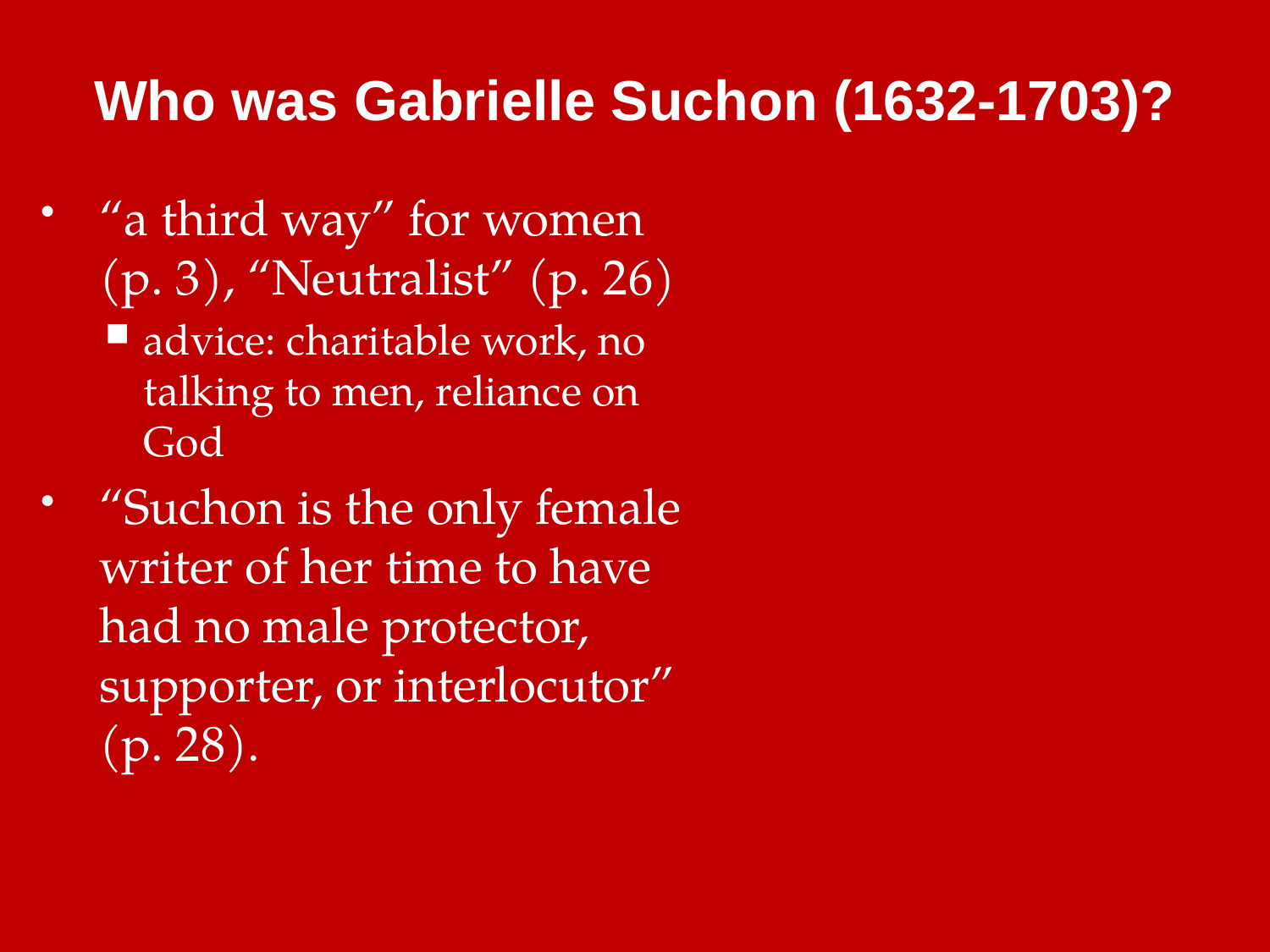

# Who was Gabrielle Suchon (1632-1703)?
“a third way” for women (p. 3), “Neutralist” (p. 26)
advice: charitable work, no talking to men, reliance on God
“Suchon is the only female writer of her time to have had no male protector, supporter, or interlocutor” (p. 28).